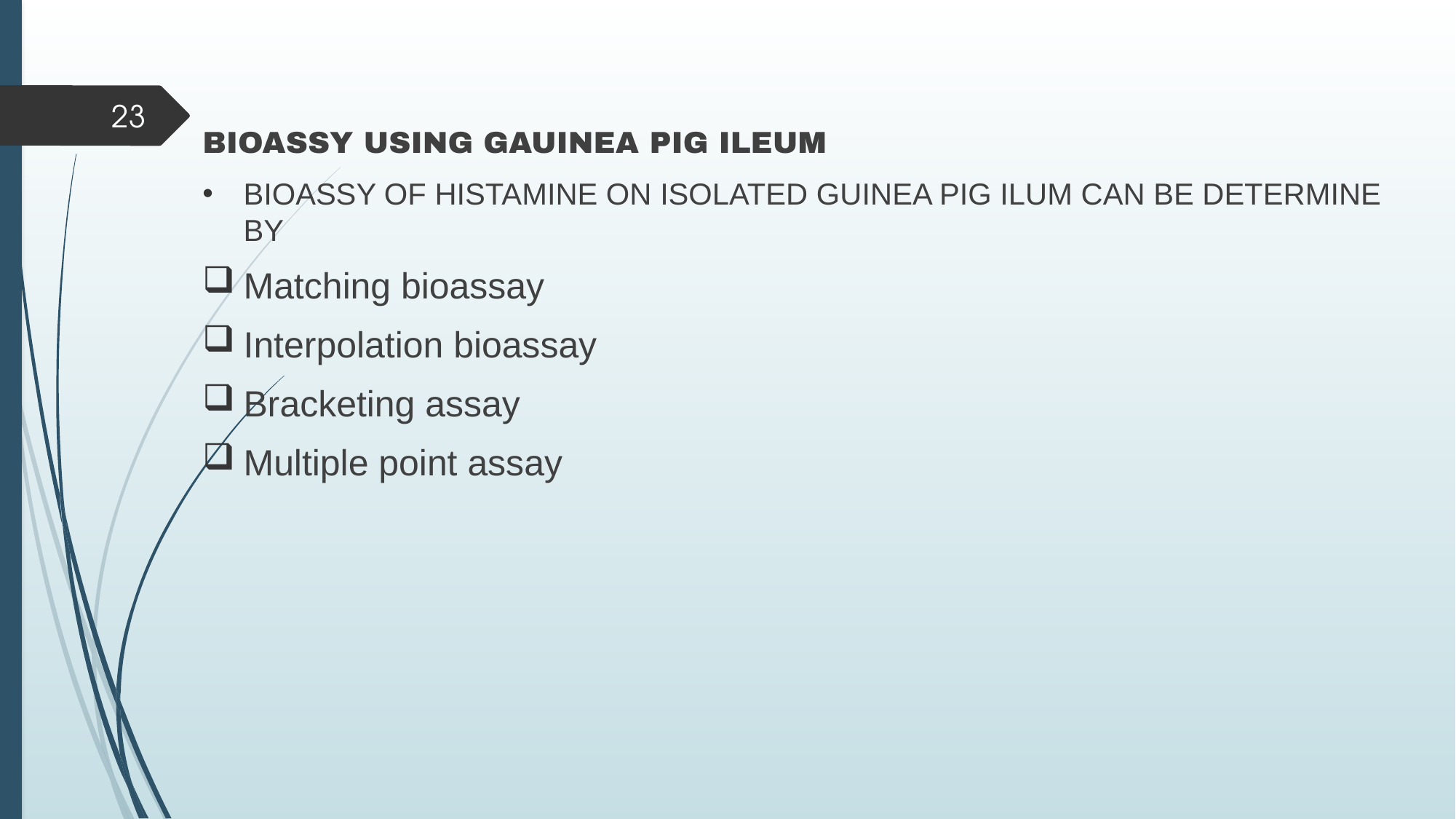

BIOASSY USING GAUINEA PIG ILEUM
BIOASSY OF HISTAMINE ON ISOLATED GUINEA PIG ILUM CAN BE DETERMINE BY
Matching bioassay
Interpolation bioassay
Bracketing assay
Multiple point assay

23